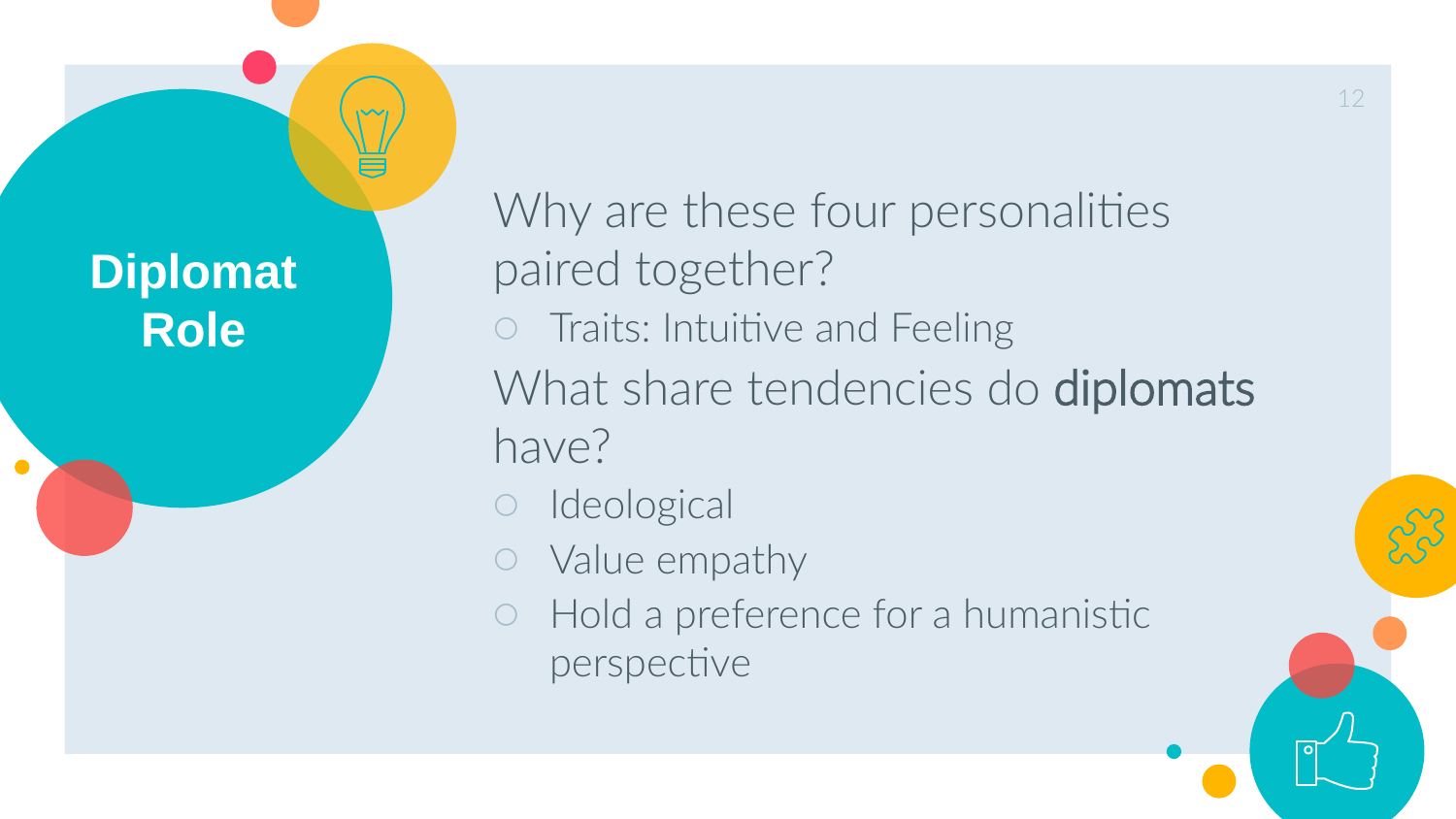

12
# Diplomat Role
Why are these four personalities paired together?
Traits: Intuitive and Feeling
What share tendencies do diplomats have?
Ideological
Value empathy
Hold a preference for a humanistic perspective